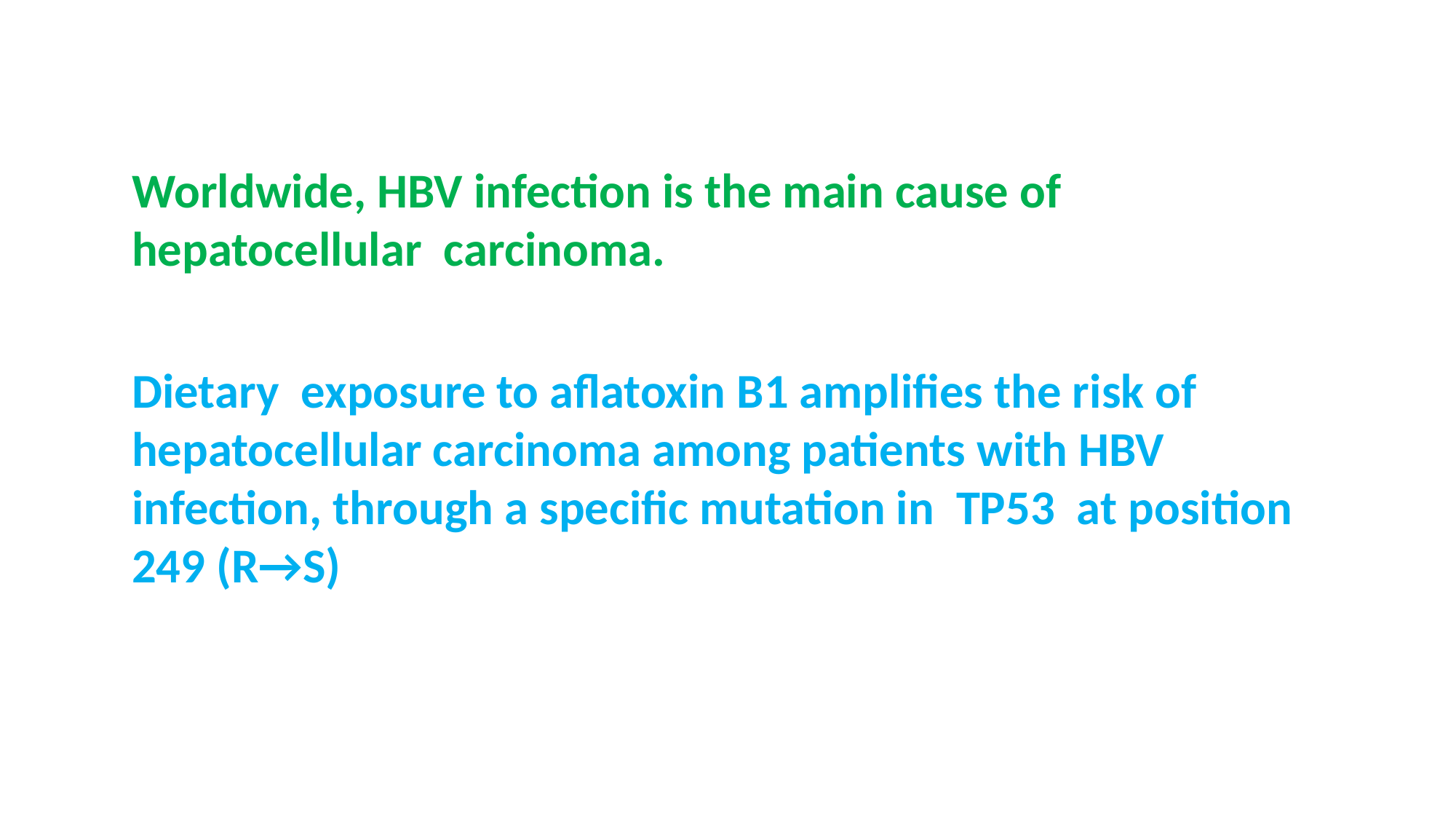

Worldwide, HBV infection is the main cause of hepatocellular  carcinoma.
Dietary  exposure to aflatoxin B1 amplifies the risk of hepatocellular carcinoma among patients with HBV infection, through a specific mutation in  TP53  at position 249 (R→S)